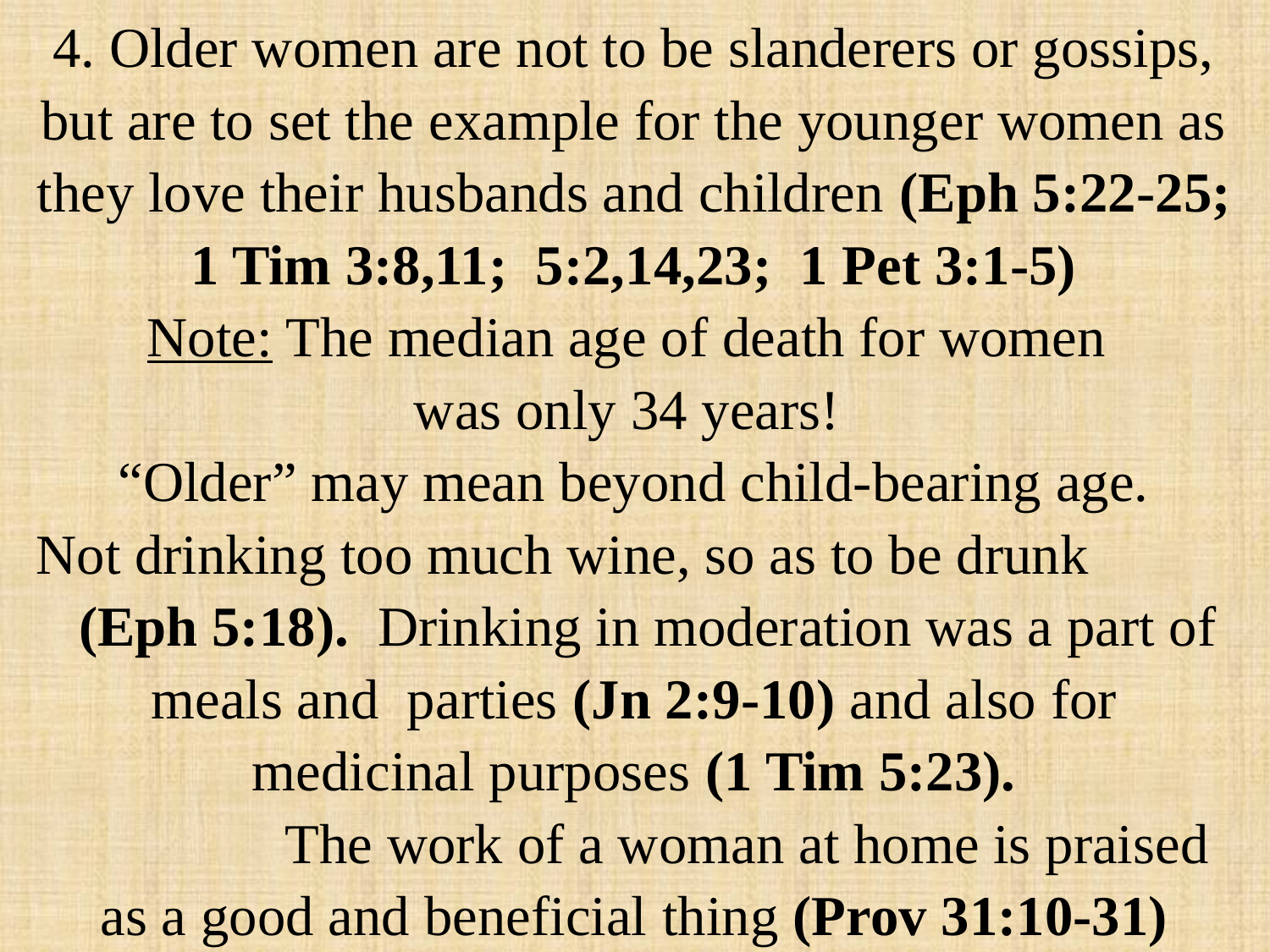

4. Older women are not to be slanderers or gossips, but are to set the example for the younger women as they love their husbands and children (Eph 5:22-25; 1 Tim 3:8,11;  5:2,14,23;  1 Pet 3:1-5)
Note: The median age of death for women
was only 34 years!
“Older” may mean beyond child-bearing age.
Not drinking too much wine, so as to be drunk             (Eph 5:18).  Drinking in moderation was a part of meals and  parties (Jn 2:9-10) and also for medicinal purposes (1 Tim 5:23).
                The work of a woman at home is praised as a good and beneficial thing (Prov 31:10-31)